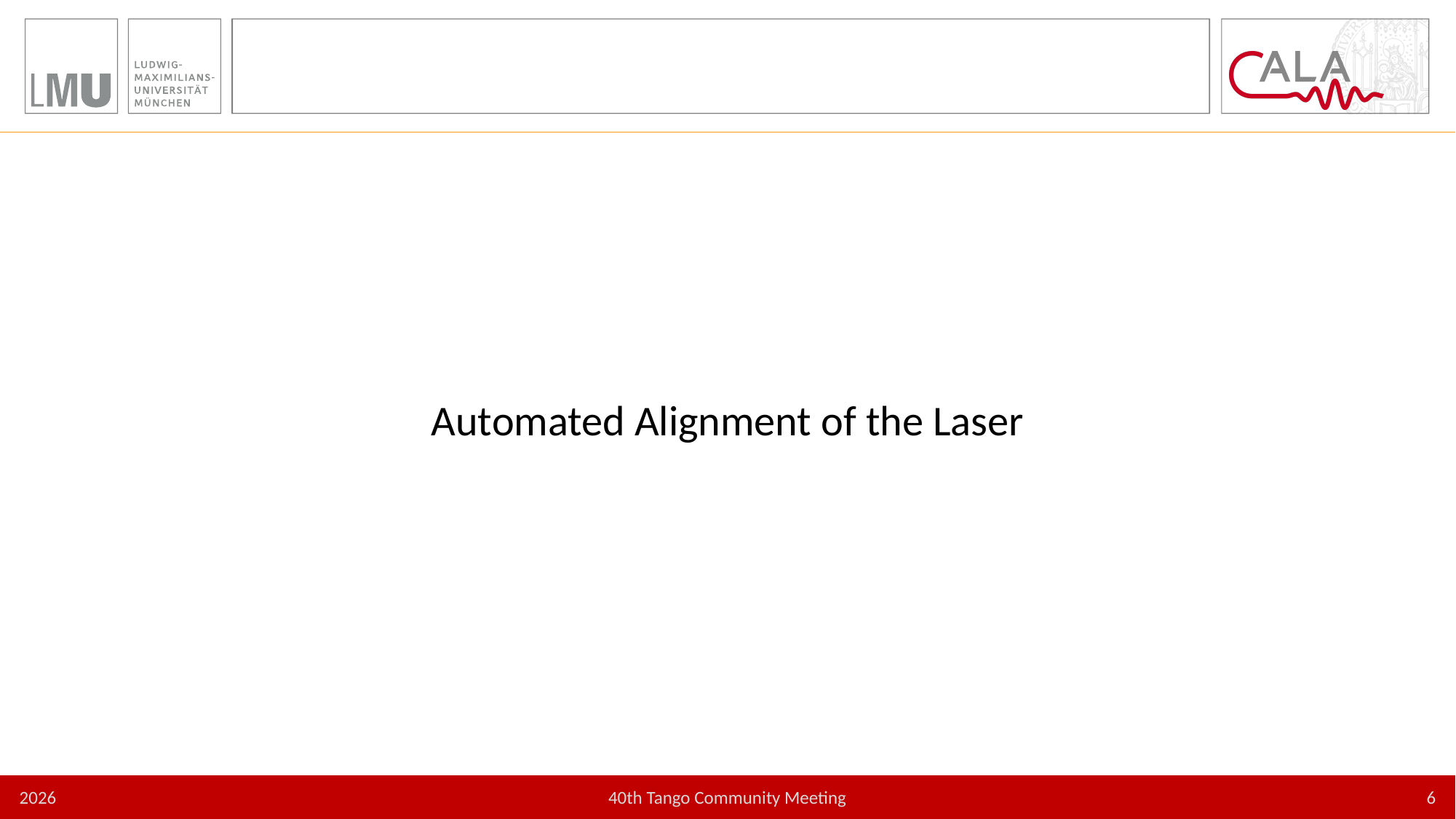

# Automated Alignment of the Laser
2026
6
40th Tango Community Meeting